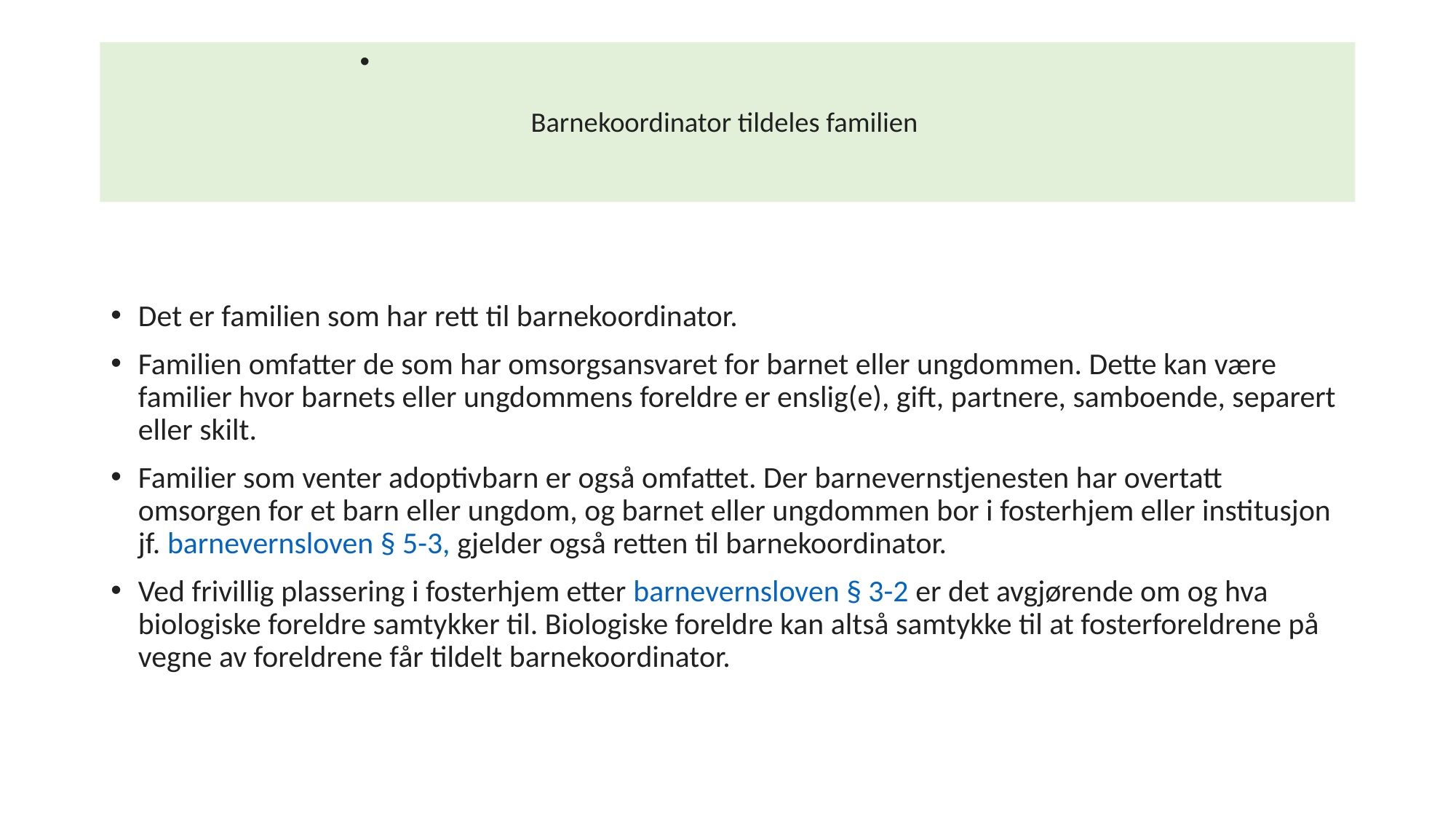

# Barnekoordinator tildeles familien
Det er familien som har rett til barnekoordinator.
Familien omfatter de som har omsorgsansvaret for barnet eller ungdommen. Dette kan være familier hvor barnets eller ungdommens foreldre er enslig(e), gift, partnere, samboende, separert eller skilt.
Familier som venter adoptivbarn er også omfattet. Der barnevernstjenesten har overtatt omsorgen for et barn eller ungdom, og barnet eller ungdommen bor i fosterhjem eller institusjon jf. barnevernsloven § 5-3, gjelder også retten til barnekoordinator.
Ved frivillig plassering i fosterhjem etter barnevernsloven § 3-2 er det avgjørende om og hva biologiske foreldre samtykker til. Biologiske foreldre kan altså samtykke til at fosterforeldrene på vegne av foreldrene får tildelt barnekoordinator.